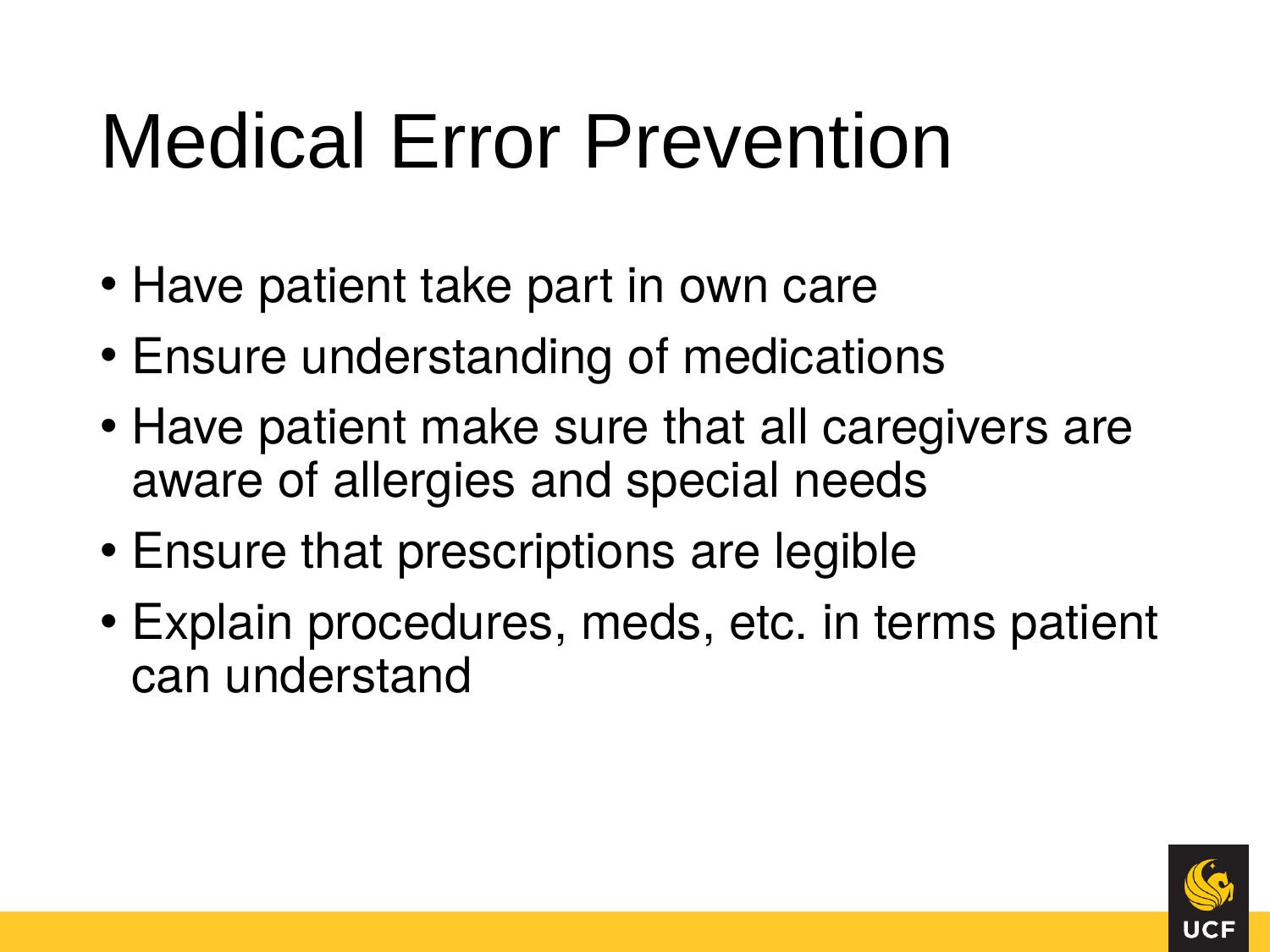

# Medical Error Prevention
Have patient take part in own care
Ensure understanding of medications
Have patient make sure that all caregivers are aware of allergies and special needs
Ensure that prescriptions are legible
Explain procedures, meds, etc. in terms patient can understand